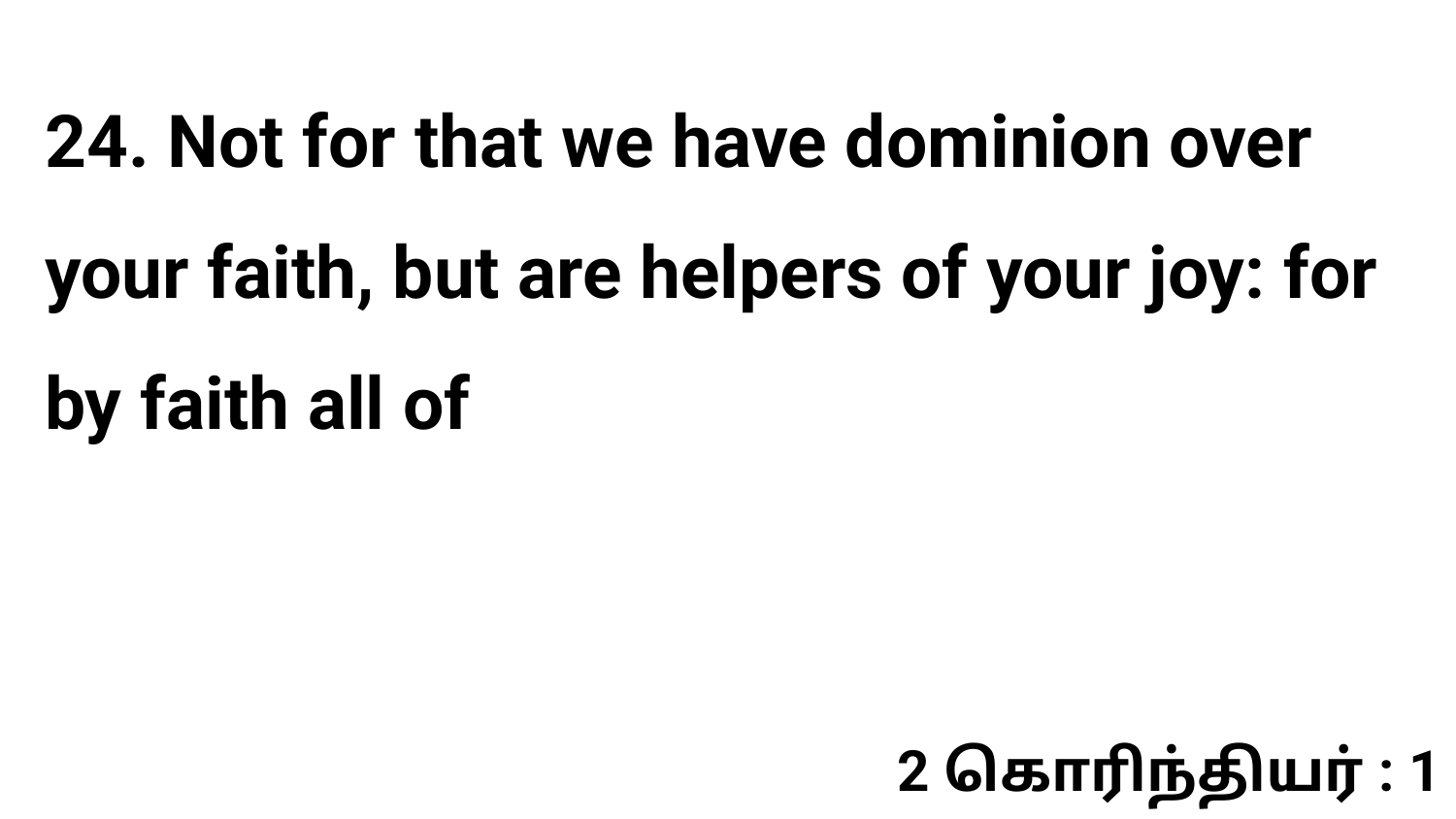

24. Not for that we have dominion over your faith, but are helpers of your joy: for by faith all of
2 கொரிந்தியர் : 1